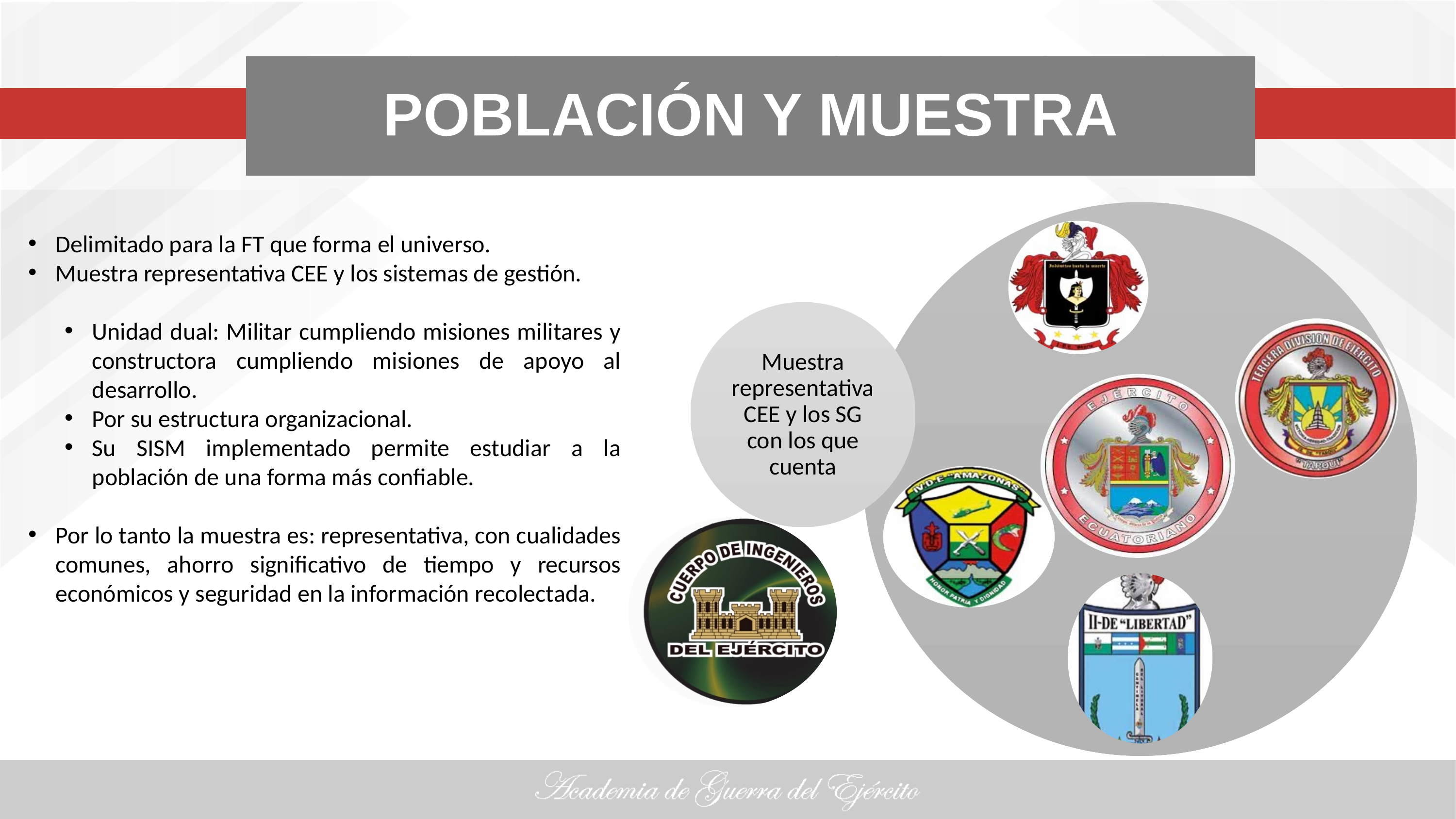

# POBLACIÓN Y MUESTRA

Muestra representativa CEE y los SG con los que cuenta
Delimitado para la FT que forma el universo.
Muestra representativa CEE y los sistemas de gestión.

Unidad dual: Militar cumpliendo misiones militares y constructora cumpliendo misiones de apoyo al desarrollo.
Por su estructura organizacional.
Su SISM implementado permite estudiar a la población de una forma más confiable.

Por lo tanto la muestra es: representativa, con cualidades comunes, ahorro significativo de tiempo y recursos económicos y seguridad en la información recolectada.